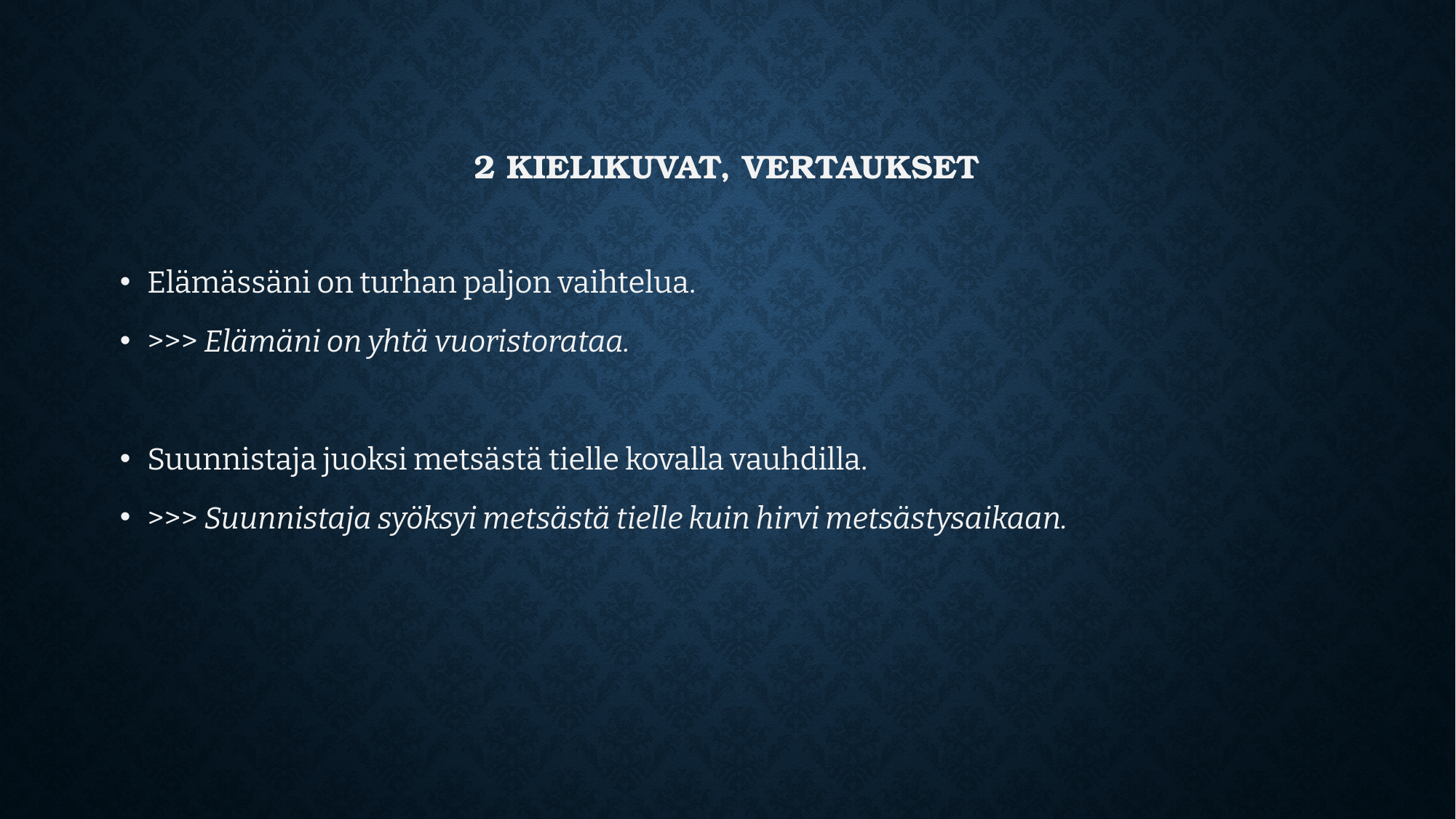

# 2 Kielikuvat, vertaukset
Elämässäni on turhan paljon vaihtelua.
>>> Elämäni on yhtä vuoristorataa.

Suunnistaja juoksi metsästä tielle kovalla vauhdilla.
>>> Suunnistaja syöksyi metsästä tielle kuin hirvi metsästysaikaan.